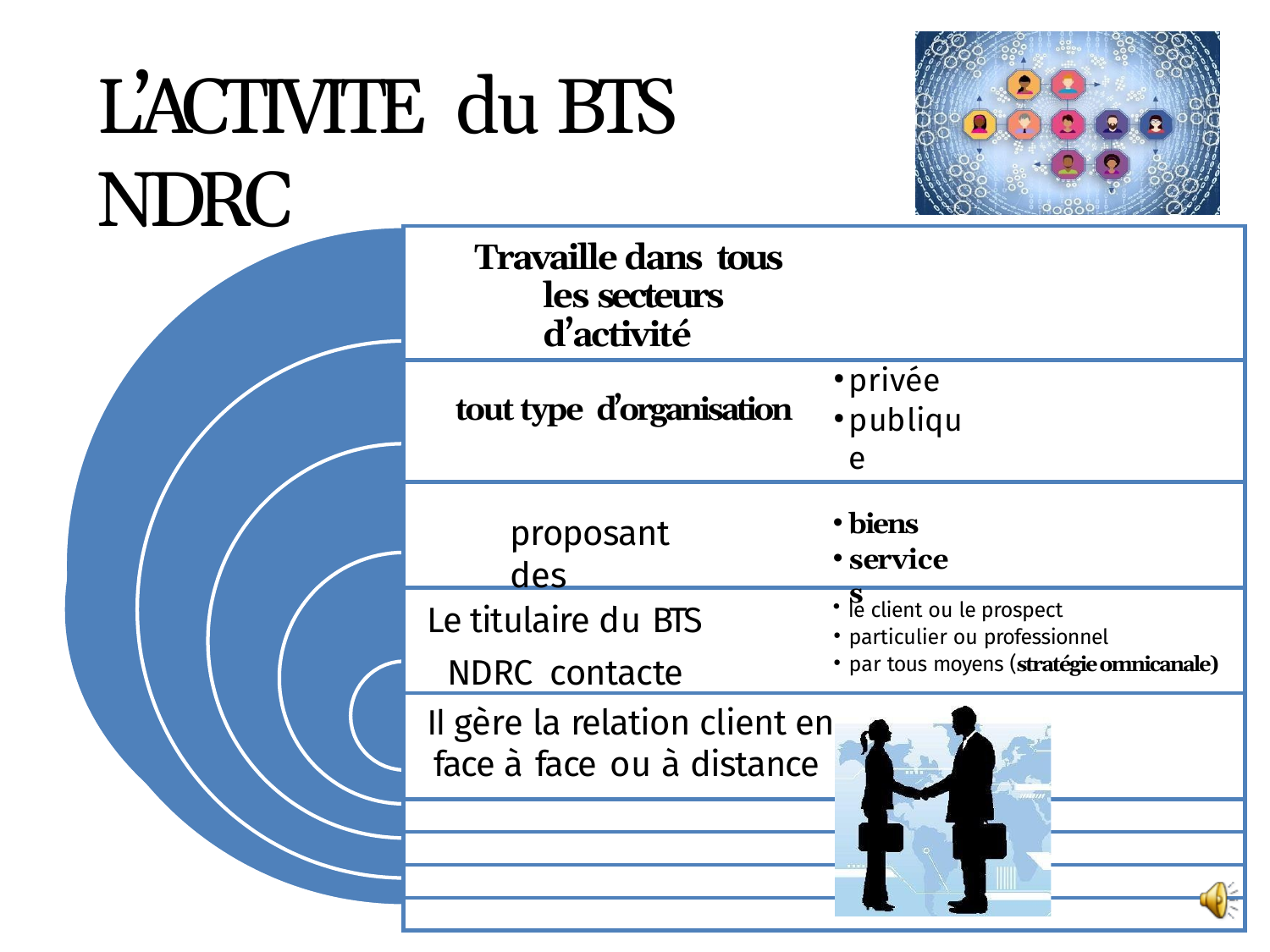

# L’ACTIVITE  du BTS  NDRC

Travaille dans    tous  les secteurs  d’activité

privée
publique

tout type   d’organisation

biens
services
proposant des

Le titulaire du BTS  NDRC  contacte

le client ou le prospect
particulier ou professionnel
par tous moyens (stratégie omnicanale)

Il gère la relation client en
face à  face  ou à distance